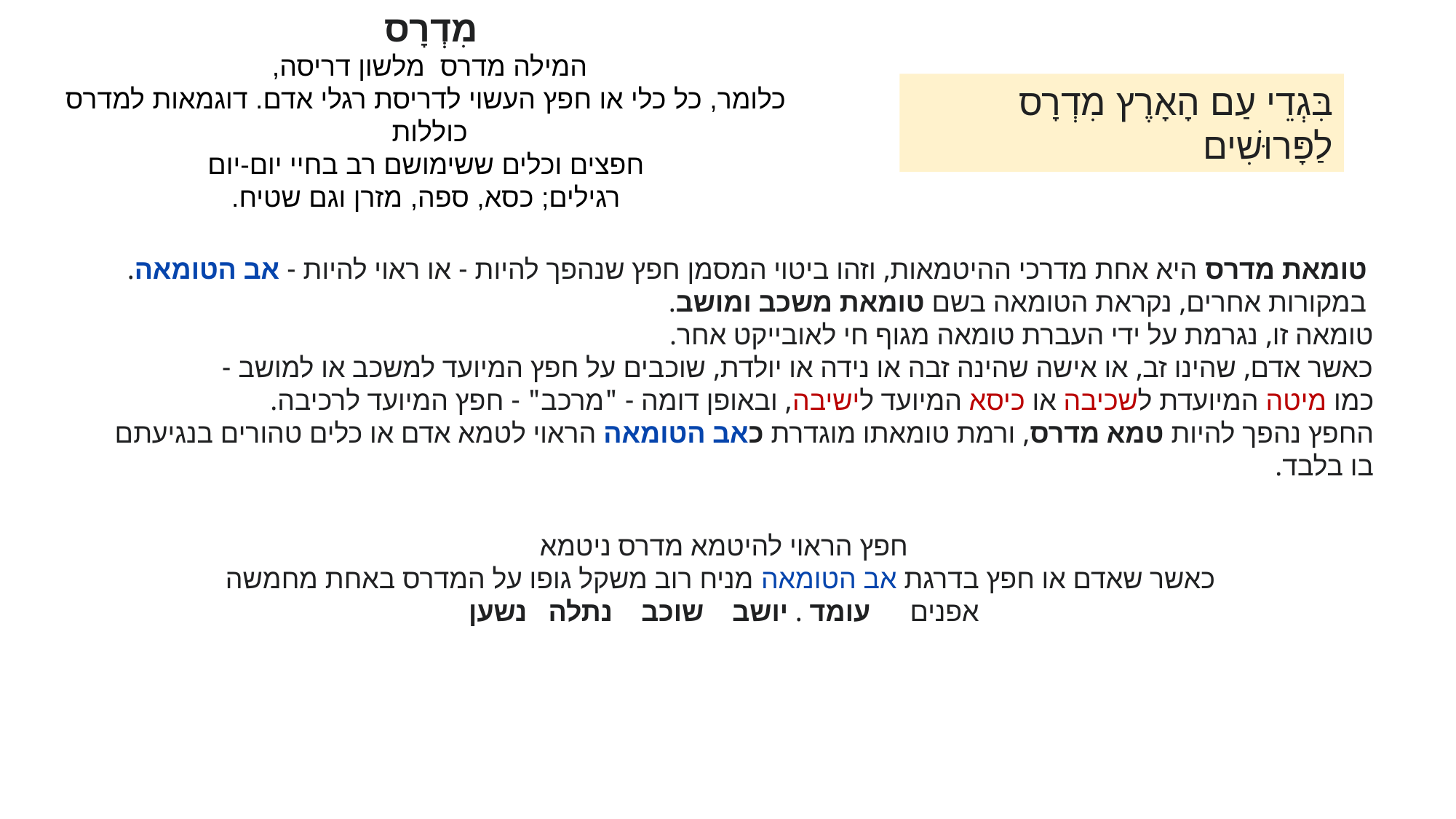

מִדְרָס
המילה מדרס  מלשון דריסה,
כלומר, כל כלי או חפץ העשוי לדריסת רגלי אדם. דוגמאות למדרס כוללות
חפצים וכלים ששימושם רב בחיי יום-יום רגילים; כסא, ספה, מזרן וגם שטיח.
בִּגְדֵי עַם הָאָרֶץ מִדְרָס לַפָּרוּשִׁים
 טומאת מדרס היא אחת מדרכי ההיטמאות, וזהו ביטוי המסמן חפץ שנהפך להיות - או ראוי להיות - אב הטומאה.
 במקורות אחרים, נקראת הטומאה בשם טומאת משכב ומושב.
טומאה זו, נגרמת על ידי העברת טומאה מגוף חי לאובייקט אחר.
כאשר אדם, שהינו זב, או אישה שהינה זבה או נידה או יולדת, שוכבים על חפץ המיועד למשכב או למושב - כמו מיטה המיועדת לשכיבה או כיסא המיועד לישיבה, ובאופן דומה - "מרכב" - חפץ המיועד לרכיבה.
החפץ נהפך להיות טמא מדרס, ורמת טומאתו מוגדרת כאב הטומאה הראוי לטמא אדם או כלים טהורים בנגיעתם בו בלבד.
חפץ הראוי להיטמא מדרס ניטמא
כאשר שאדם או חפץ בדרגת אב הטומאה מניח רוב משקל גופו על המדרס באחת מחמשה אפנים‏      עומד . יושב    שוכב    נתלה   נשען